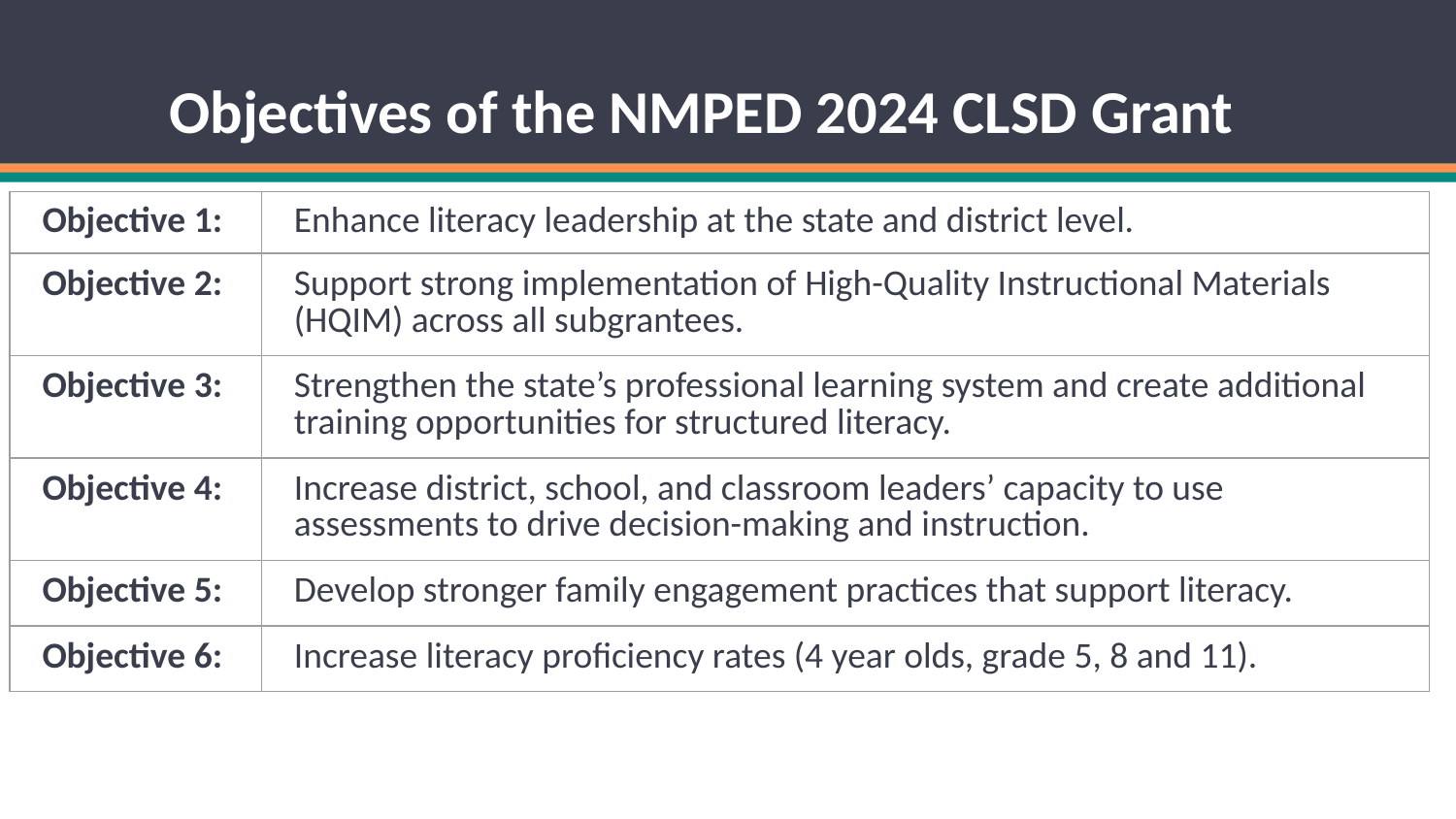

# Objectives of the NMPED 2024 CLSD Grant

| Objective 1: | Enhance literacy leadership at the state and district level. |
| --- | --- |
| Objective 2: | Support strong implementation of High-Quality Instructional Materials (HQIM) across all subgrantees. |
| Objective 3: | Strengthen the state’s professional learning system and create additional training opportunities for structured literacy. |
| Objective 4: | Increase district, school, and classroom leaders’ capacity to use assessments to drive decision-making and instruction. |
| Objective 5: | Develop stronger family engagement practices that support literacy. |
| Objective 6: | Increase literacy proficiency rates (4 year olds, grade 5, 8 and 11). |